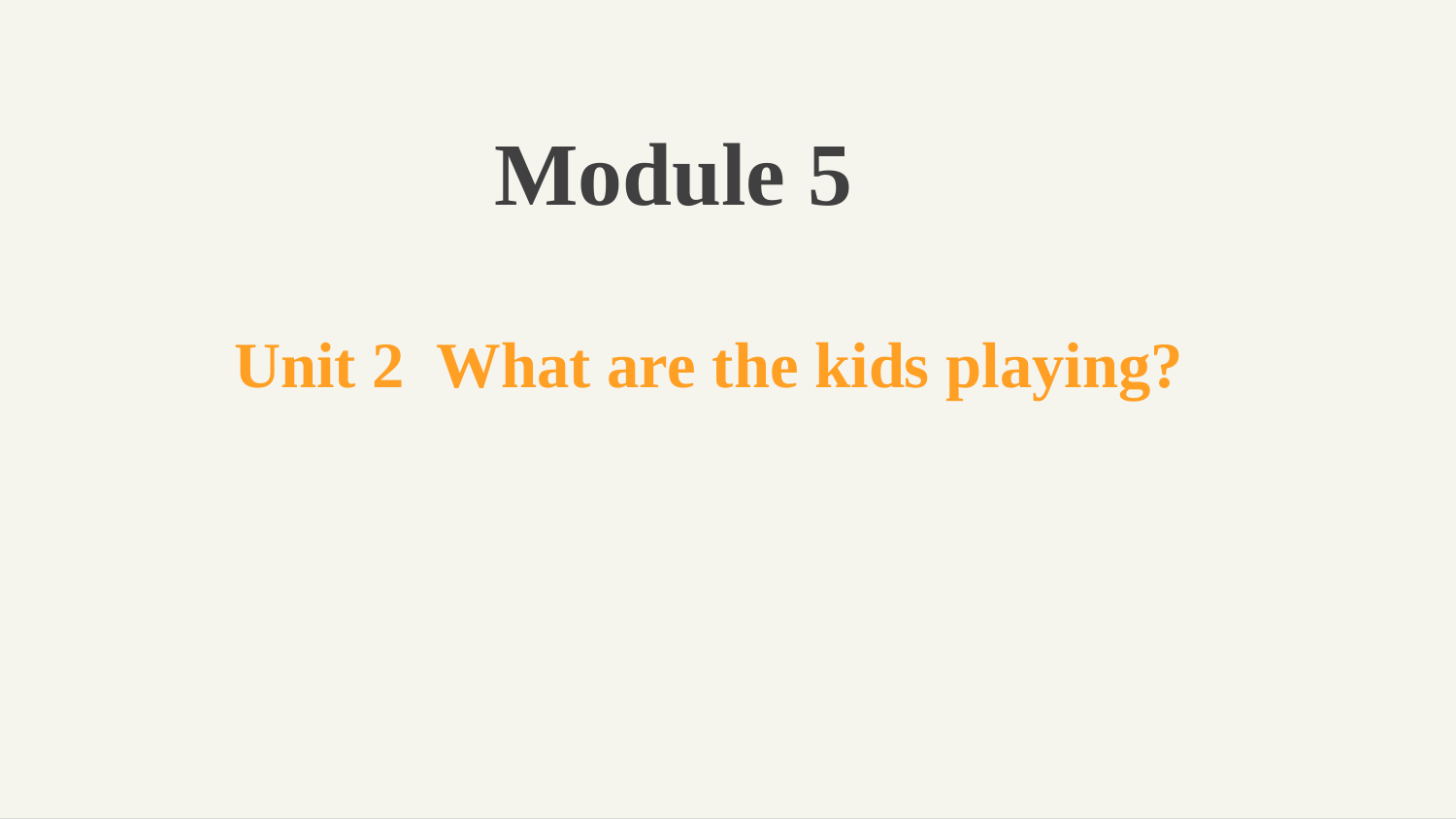

Module 5
Unit 2  What are the kids playing?